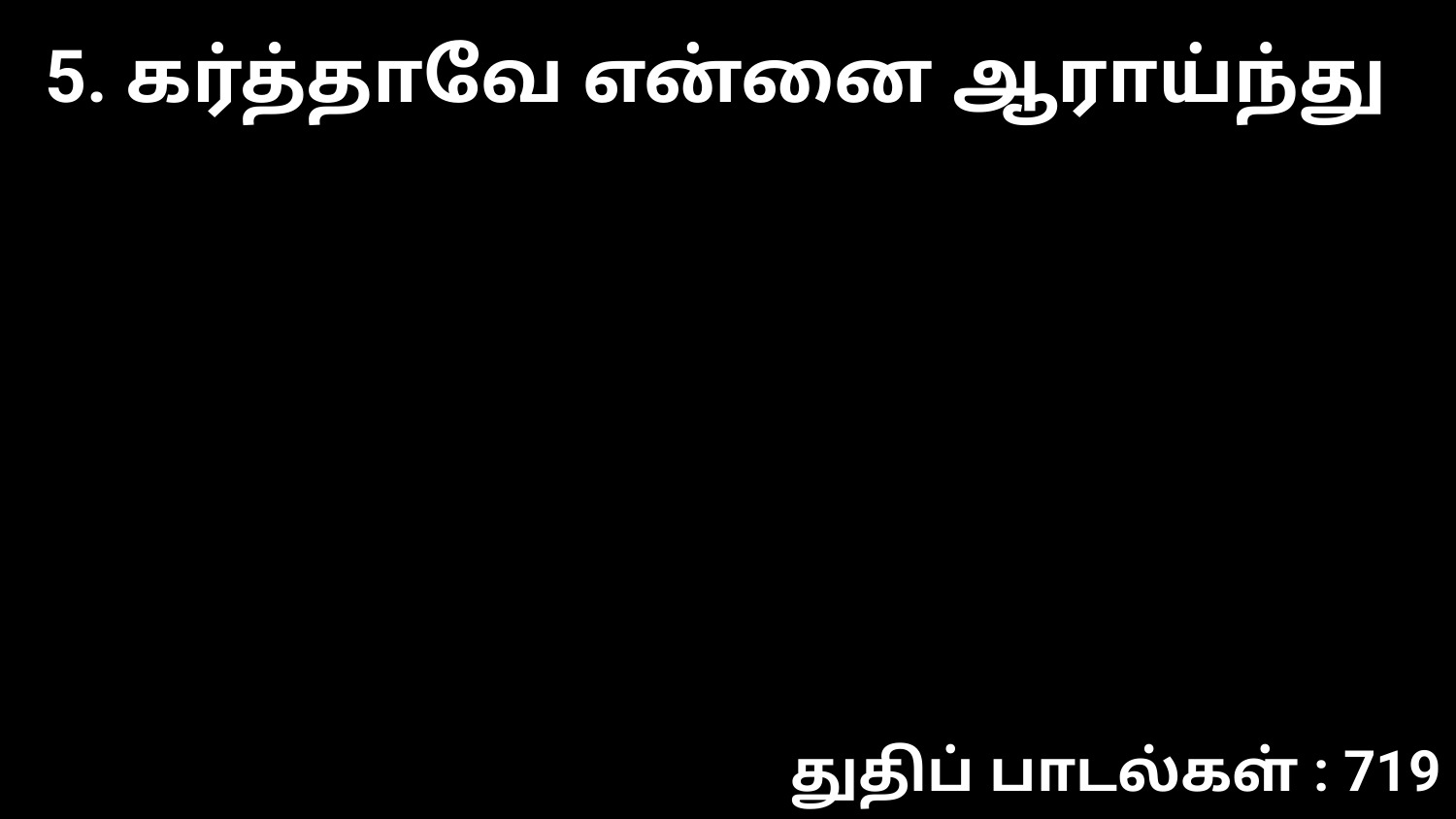

5. கர்த்தாவே என்னை ஆராய்ந்து
துதிப் பாடல்கள் : 719